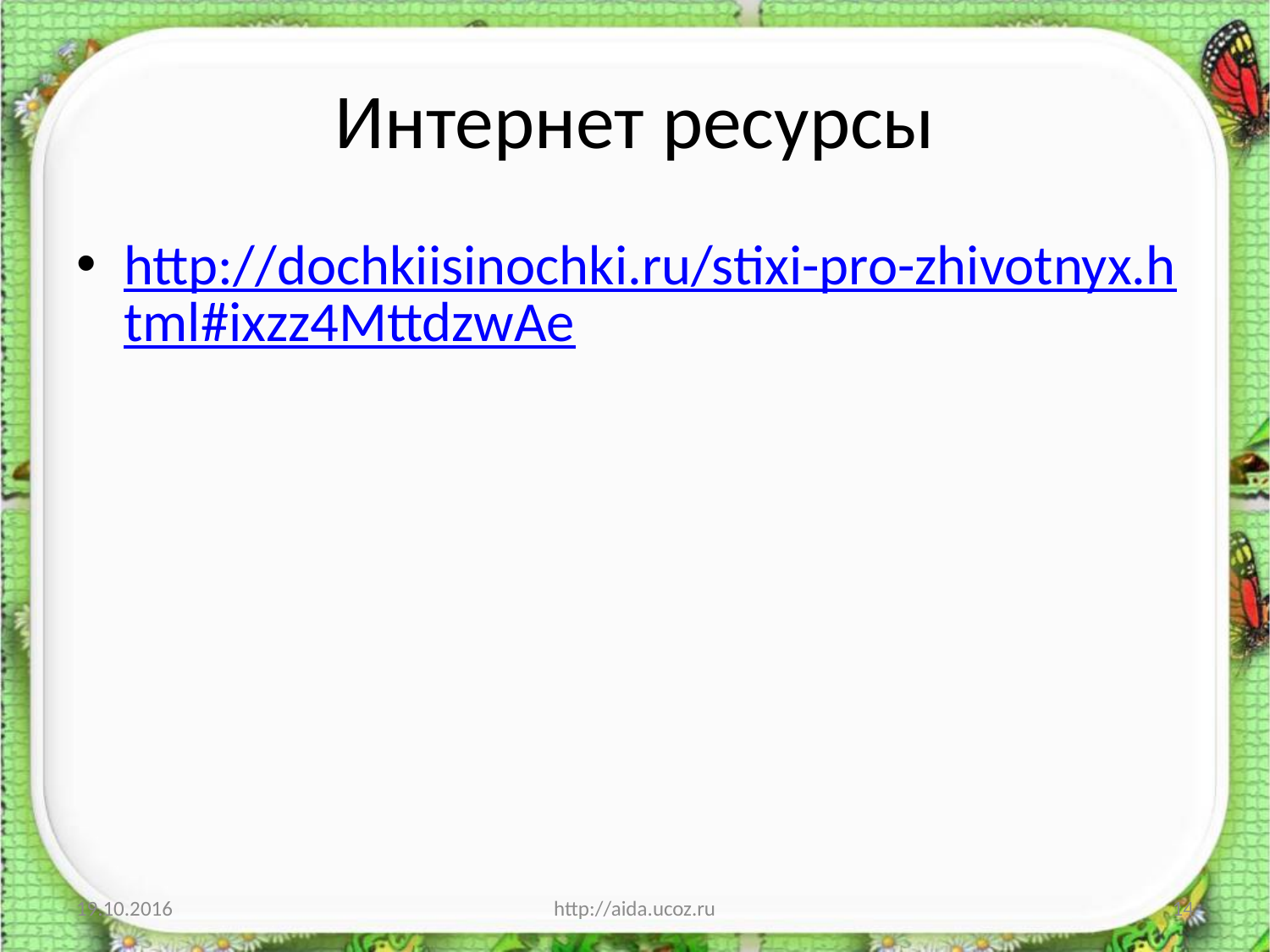

# Интернет ресурсы
http://dochkiisinochki.ru/stixi-pro-zhivotnyx.html#ixzz4MttdzwAe
19.10.2016
http://aida.ucoz.ru
14